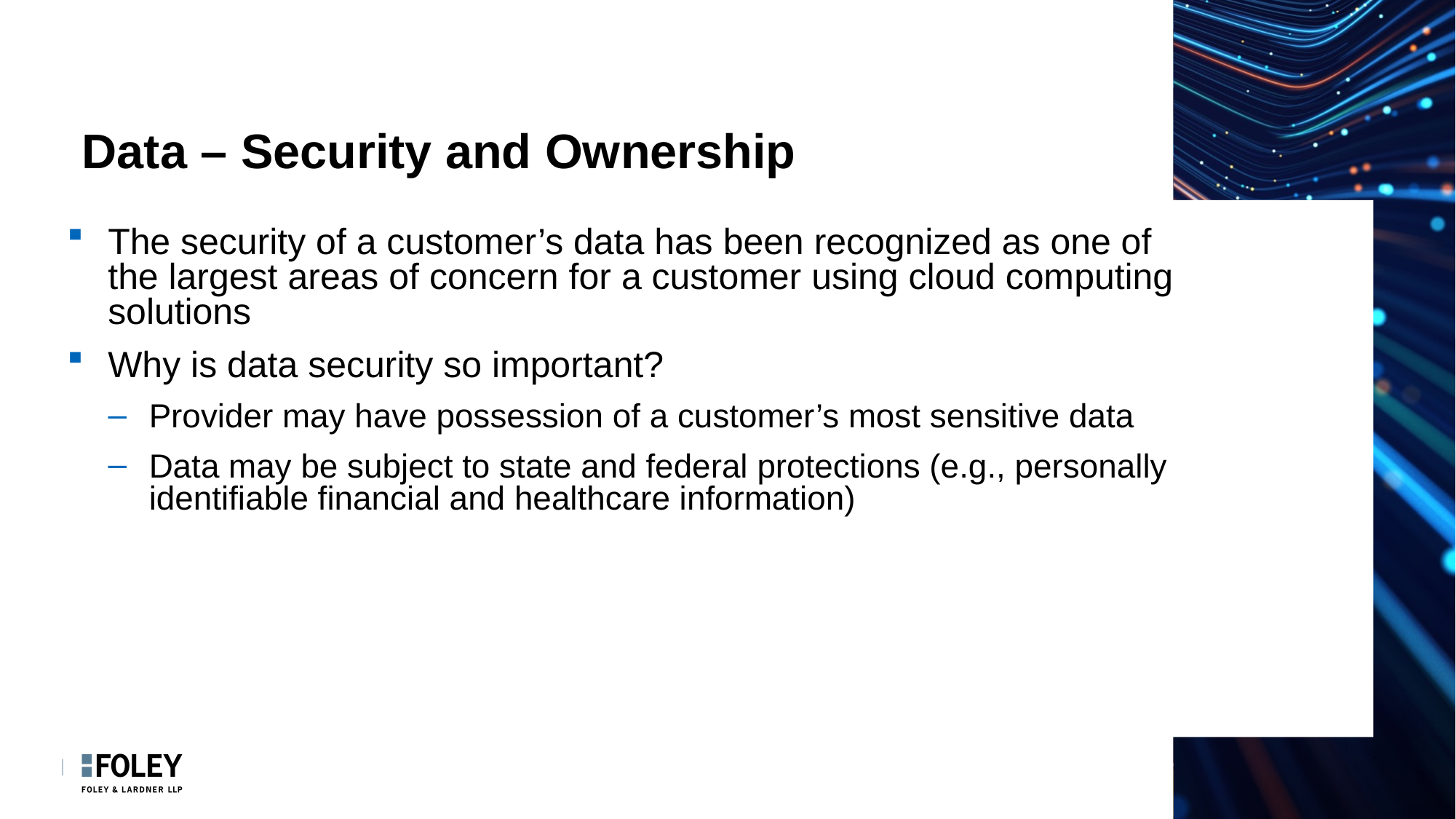

# Data – Security and Ownership
The security of a customer’s data has been recognized as one of the largest areas of concern for a customer using cloud computing solutions
Why is data security so important?
Provider may have possession of a customer’s most sensitive data
Data may be subject to state and federal protections (e.g., personally identifiable financial and healthcare information)